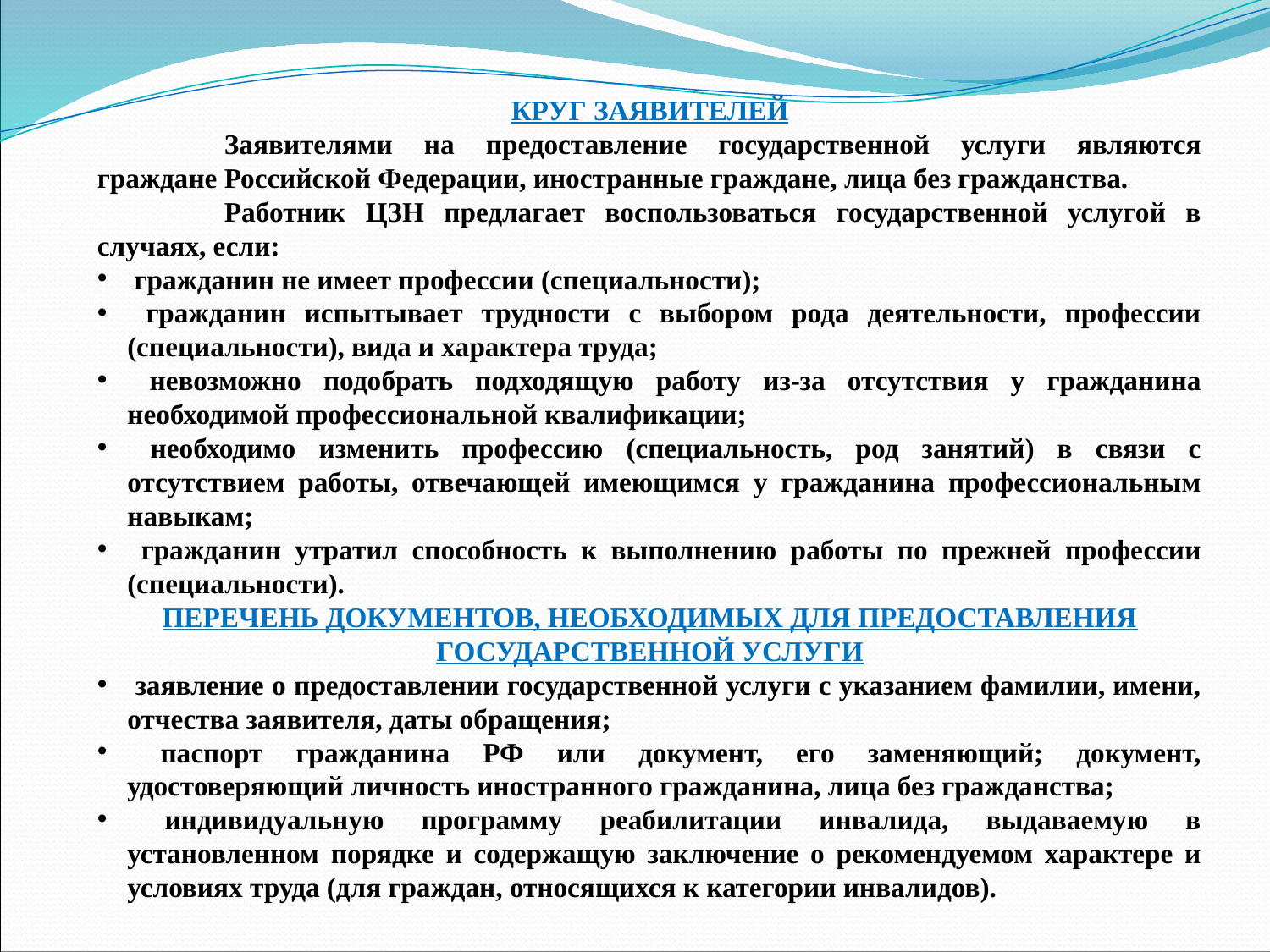

КРУГ ЗАЯВИТЕЛЕЙ
	Заявителями на предоставление государственной услуги являются граждане Российской Федерации, иностранные граждане, лица без гражданства.
	Работник ЦЗН предлагает воспользоваться государственной услугой в случаях, если:
 гражданин не имеет профессии (специальности);
 гражданин испытывает трудности с выбором рода деятельности, профессии (специальности), вида и характера труда;
 невозможно подобрать подходящую работу из-за отсутствия у гражданина необходимой профессиональной квалификации;
 необходимо изменить профессию (специальность, род занятий) в связи с отсутствием работы, отвечающей имеющимся у гражданина профессиональным навыкам;
 гражданин утратил способность к выполнению работы по прежней профессии (специальности).
ПЕРЕЧЕНЬ ДОКУМЕНТОВ, НЕОБХОДИМЫХ ДЛЯ ПРЕДОСТАВЛЕНИЯ ГОСУДАРСТВЕННОЙ УСЛУГИ
 заявление о предоставлении государственной услуги с указанием фамилии, имени, отчества заявителя, даты обращения;
 паспорт гражданина РФ или документ, его заменяющий; документ, удостоверяющий личность иностранного гражданина, лица без гражданства;
 индивидуальную программу реабилитации инвалида, выдаваемую в установленном порядке и содержащую заключение о рекомендуемом характере и условиях труда (для граждан, относящихся к категории инвалидов).